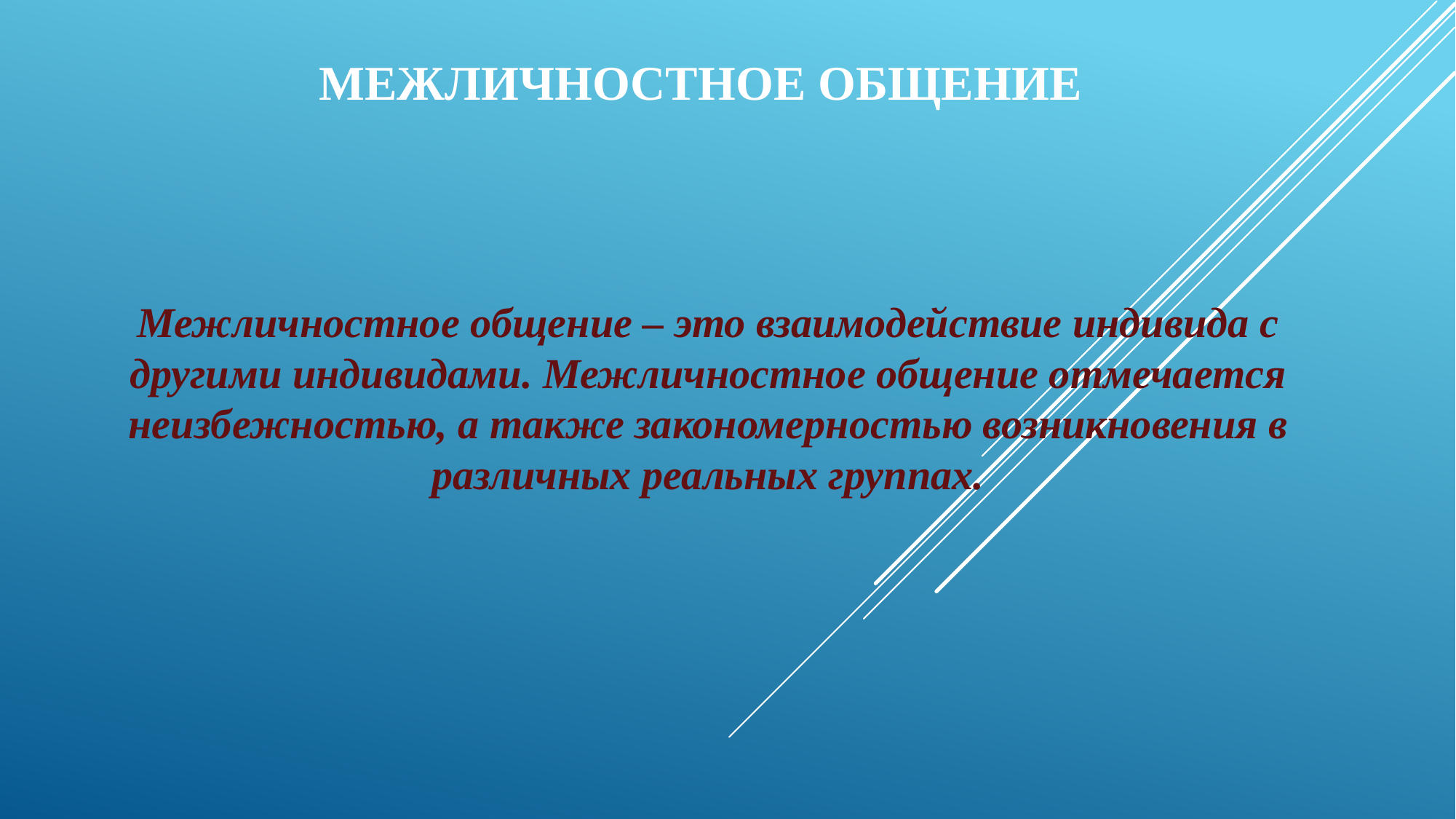

# Межличностное общение
Межличностное общение – это взаимодействие индивида с другими индивидами. Межличностное общение отмечается неизбежностью, а также закономерностью возникновения в различных реальных группах.